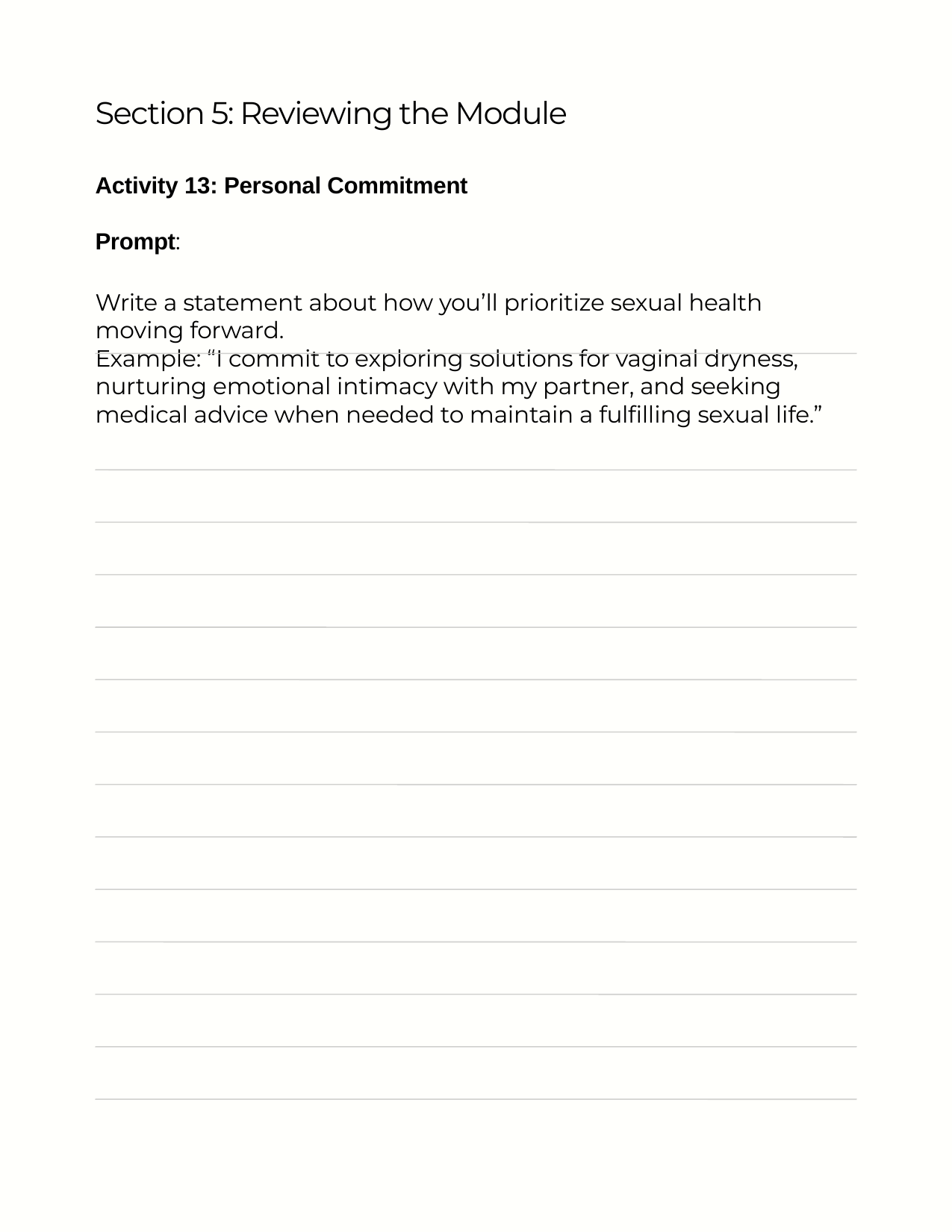

Section 5: Reviewing the Module
Activity 13: Personal Commitment

Prompt:
Write a statement about how you’ll prioritize sexual health moving forward.
Example: “I commit to exploring solutions for vaginal dryness, nurturing emotional intimacy with my partner, and seeking medical advice when needed to maintain a fulfilling sexual life.”